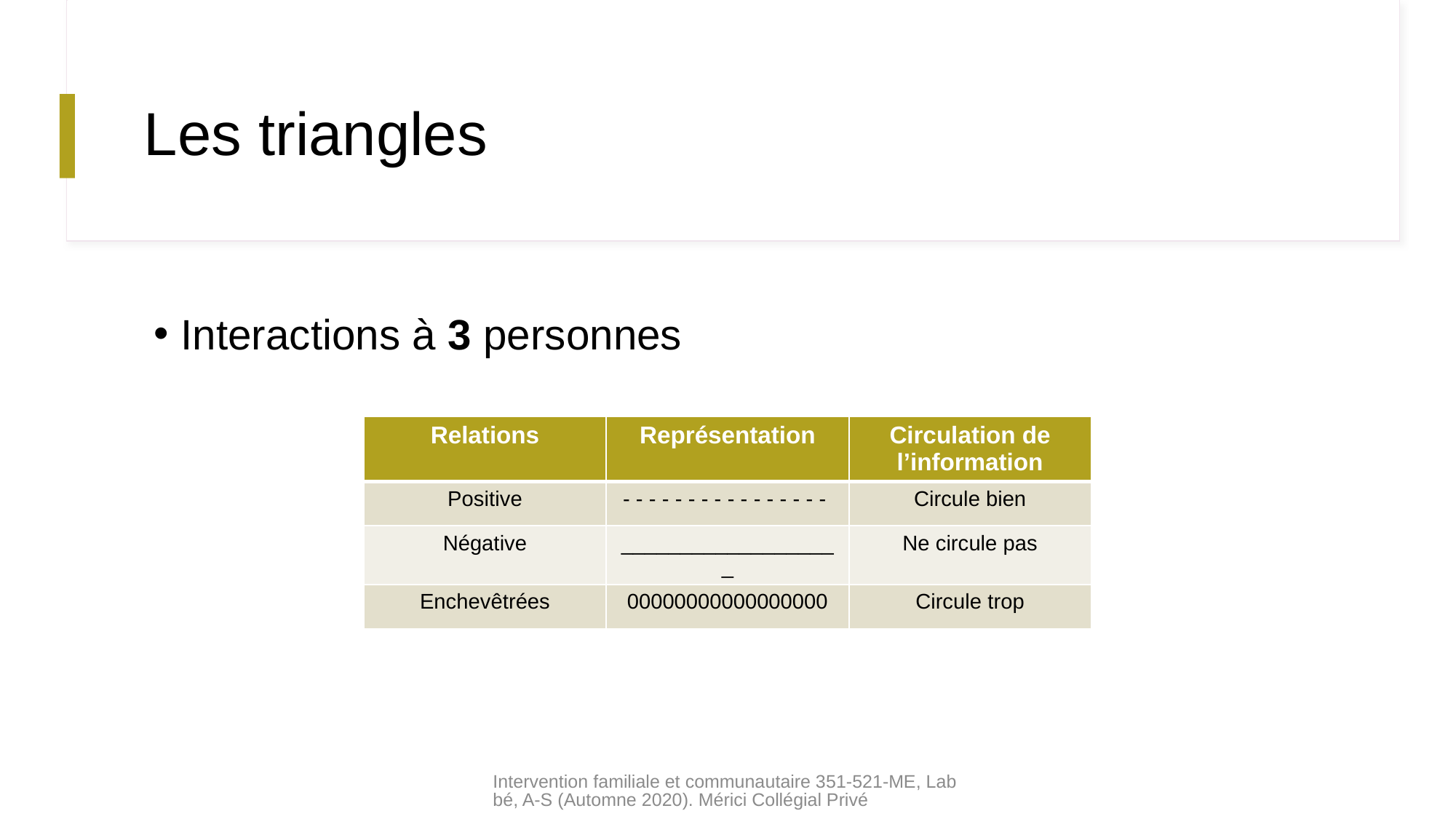

# Les triangles
Interactions à 3 personnes

Relations
Représentation

| Relations | Représentation | Circulation de l’information |
| --- | --- | --- |
| Positive | - - - - - - - - - - - - - - - - | Circule bien |
| Négative | \_\_\_\_\_\_\_\_\_\_\_\_\_\_\_\_\_\_\_ | Ne circule pas |
| Enchevêtrées | 00000000000000000 | Circule trop |
Intervention familiale et communautaire 351-521-ME, Labbé, A-S (Automne 2020). Mérici Collégial Privé